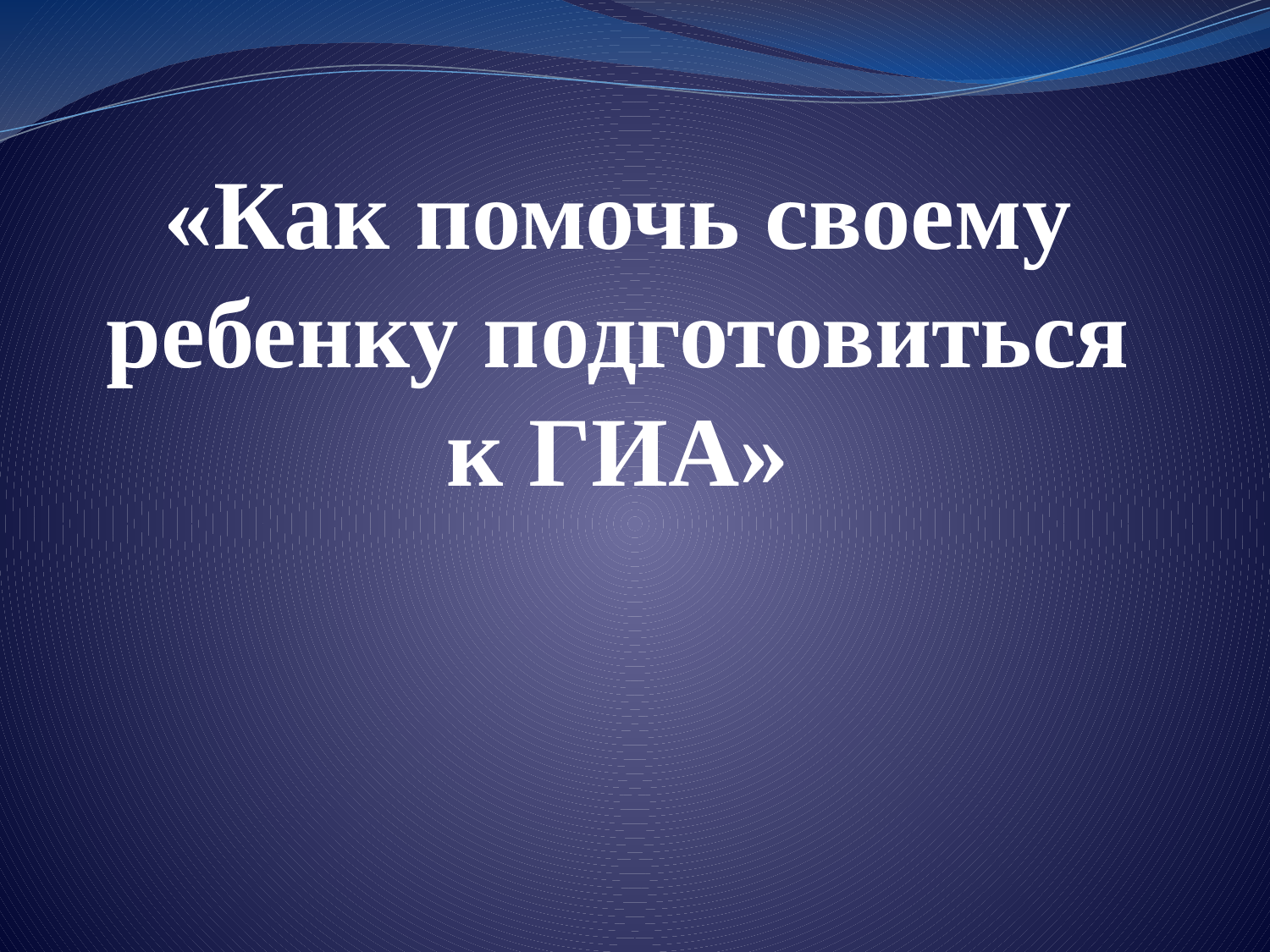

# «Как помочь своему ребенку подготовиться к ГИА»